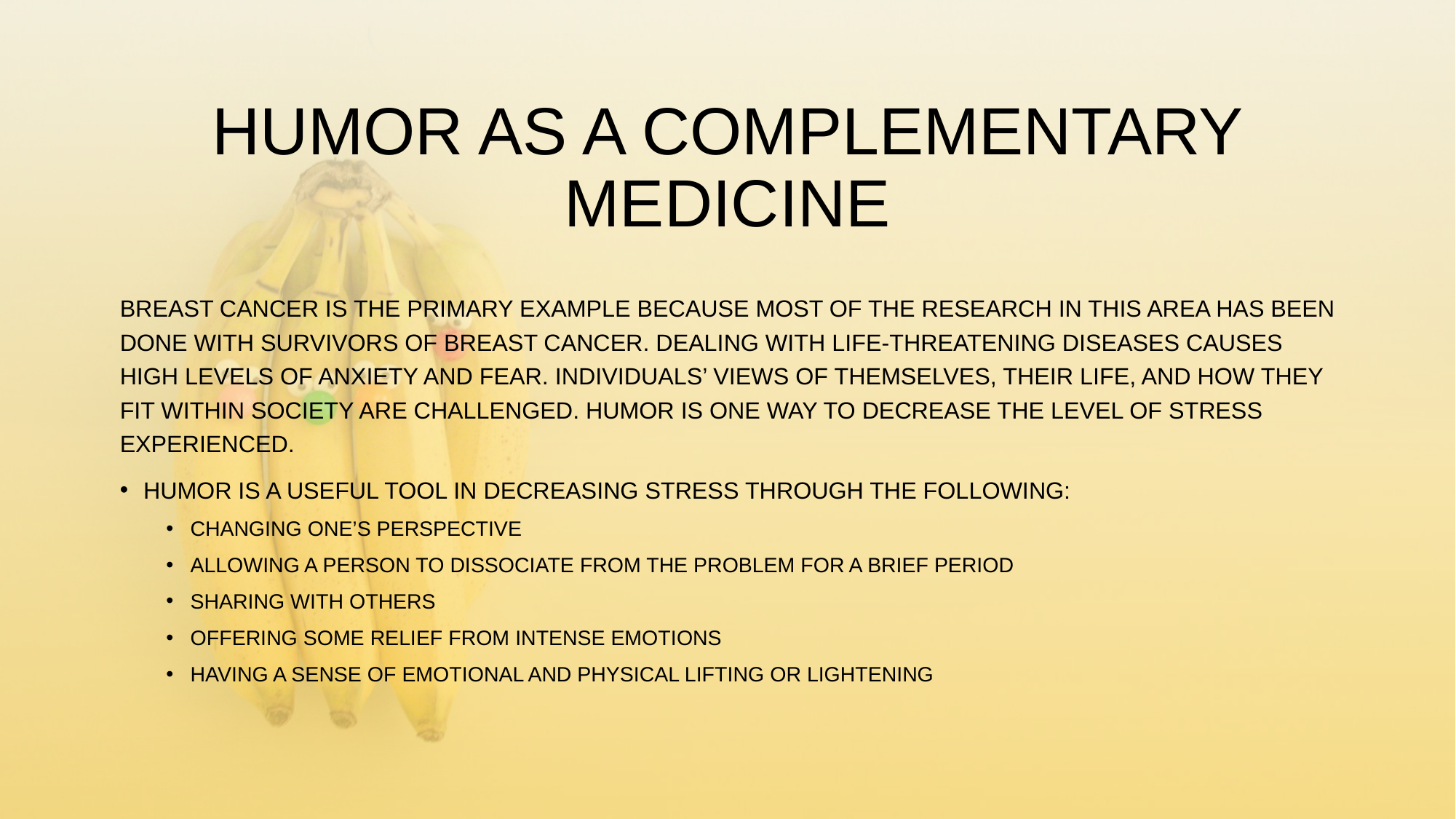

# HUMOR AS A COMPLEMENTARY MEDICINE
BREAST CANCER IS THE PRIMARY EXAMPLE BECAUSE MOST OF THE RESEARCH IN THIS AREA HAS BEEN DONE WITH SURVIVORS OF BREAST CANCER. DEALING WITH LIFE-THREATENING DISEASES CAUSES HIGH LEVELS OF ANXIETY AND FEAR. INDIVIDUALS’ VIEWS OF THEMSELVES, THEIR LIFE, AND HOW THEY FIT WITHIN SOCIETY ARE CHALLENGED. HUMOR IS ONE WAY TO DECREASE THE LEVEL OF STRESS EXPERIENCED.
HUMOR IS A USEFUL TOOL IN DECREASING STRESS THROUGH THE FOLLOWING:
CHANGING ONE’S PERSPECTIVE
ALLOWING A PERSON TO DISSOCIATE FROM THE PROBLEM FOR A BRIEF PERIOD
SHARING WITH OTHERS
OFFERING SOME RELIEF FROM INTENSE EMOTIONS
HAVING A SENSE OF EMOTIONAL AND PHYSICAL LIFTING OR LIGHTENING